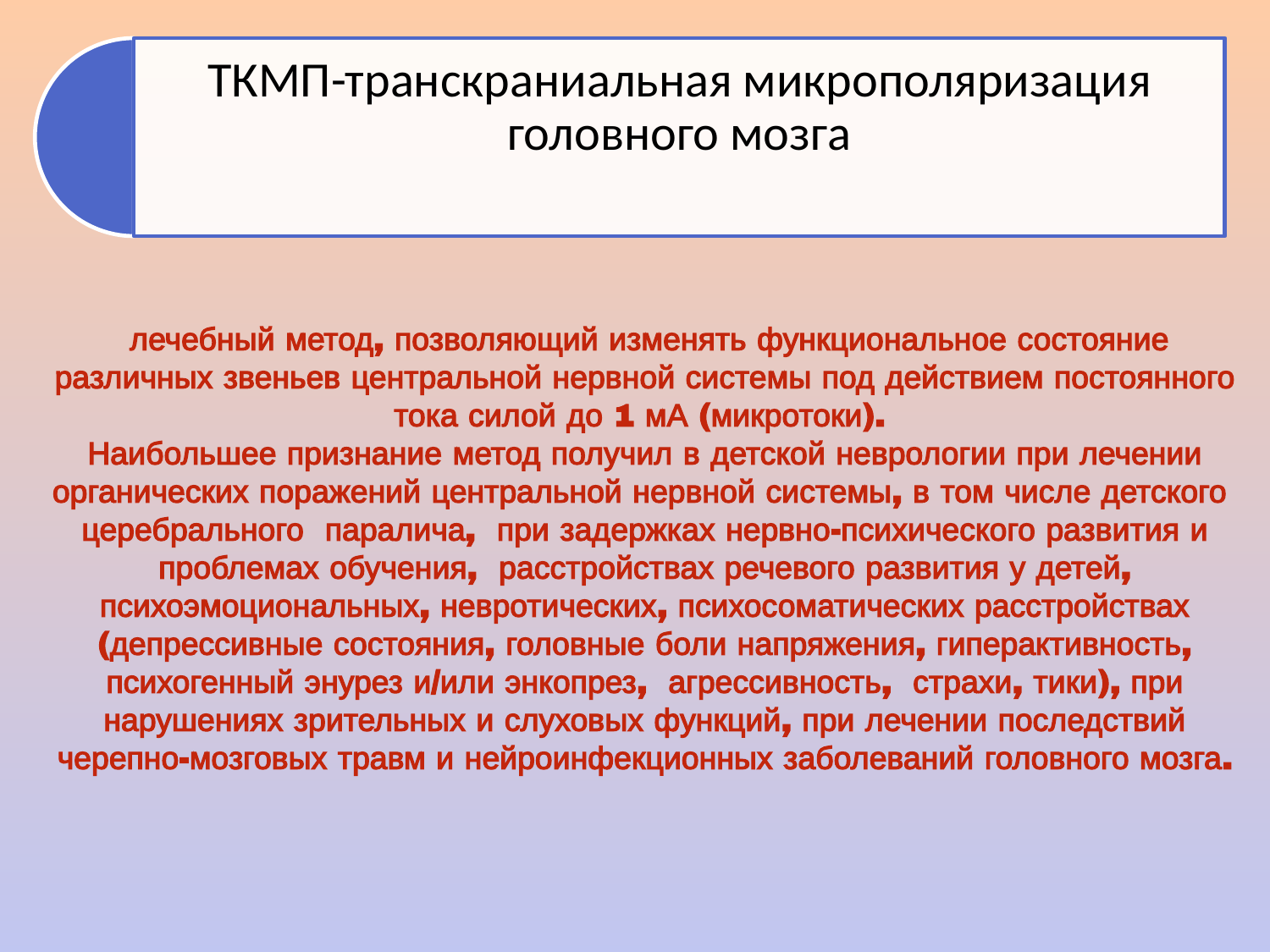

ТКМП-транскраниальная микрополяризация головного мозга

 лечебный метод, позволяющий изменять функциональное состояние различных звеньев центральной нервной системы под действием постоянного тока силой до 1 мА (микротоки).
Наибольшее признание метод получил в детской неврологии при лечении органических поражений центральной нервной системы, в том числе детского  церебрального  паралича,  при задержках нервно-психического развития и проблемах обучения,  расстройствах речевого развития у детей, психоэмоциональных, невротических, психосоматических расстройствах (депрессивные состояния, головные боли напряжения, гиперактивность, психогенный энурез и/или энкопрез,  агрессивность,  страхи, тики), при нарушениях зрительных и слуховых функций, при лечении последствий черепно-мозговых травм и нейроинфекционных заболеваний головного мозга.